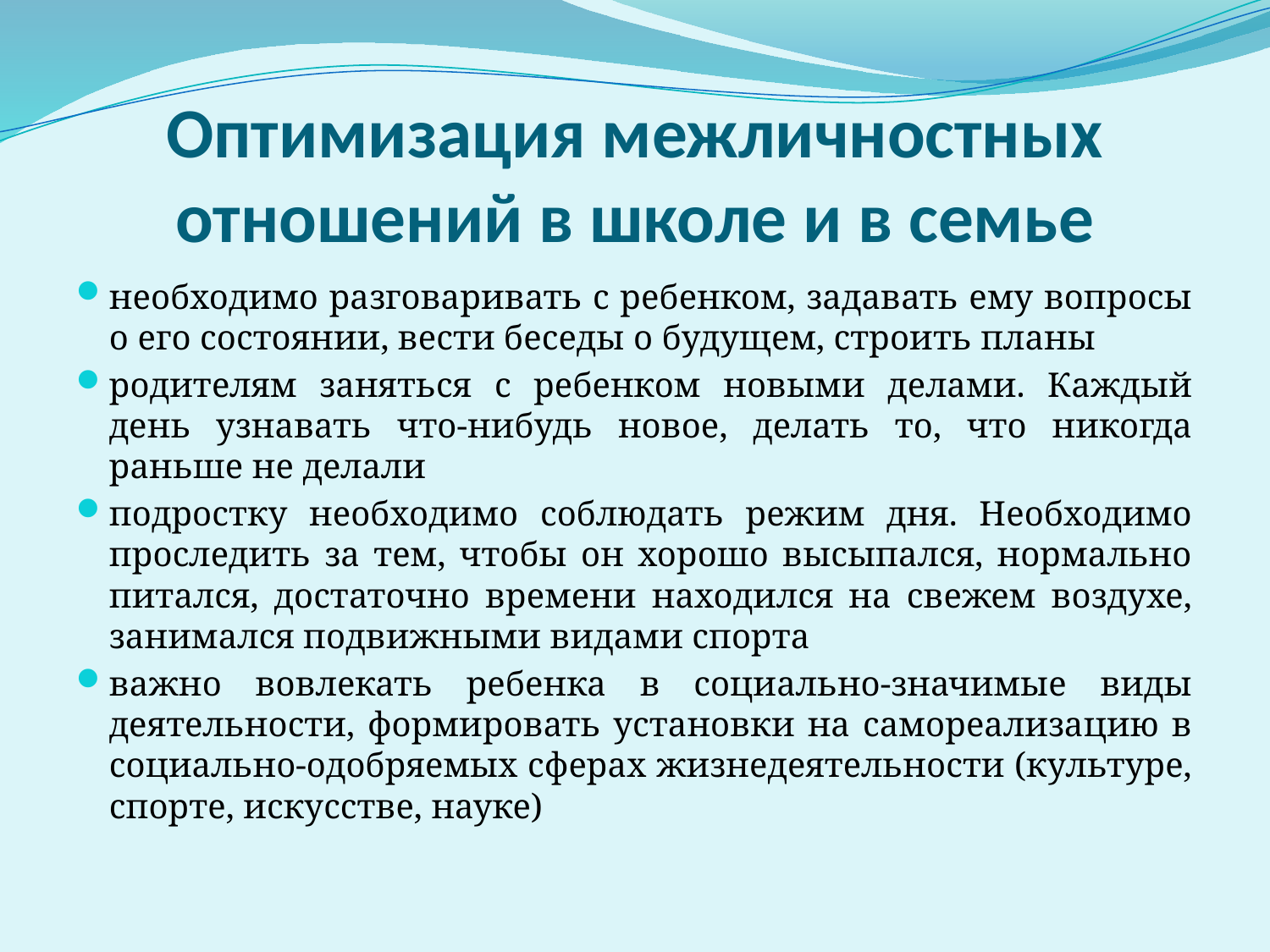

# Оптимизация межличностных отношений в школе и в семье
необходимо разговаривать с ребенком, задавать ему вопросы о его состоянии, вести беседы о будущем, строить планы
родителям заняться с ребенком новыми делами. Каждый день узнавать что-нибудь новое, делать то, что никогда раньше не делали
подростку необходимо соблюдать режим дня. Необходимо проследить за тем, чтобы он хорошо высыпался, нормально питался, достаточно времени находился на свежем воздухе, занимался подвижными видами спорта
важно вовлекать ребенка в социально-значимые виды деятельности, формировать установки на самореализацию в социально-одобряемых сферах жизнедеятельности (культуре, спорте, искусстве, науке)